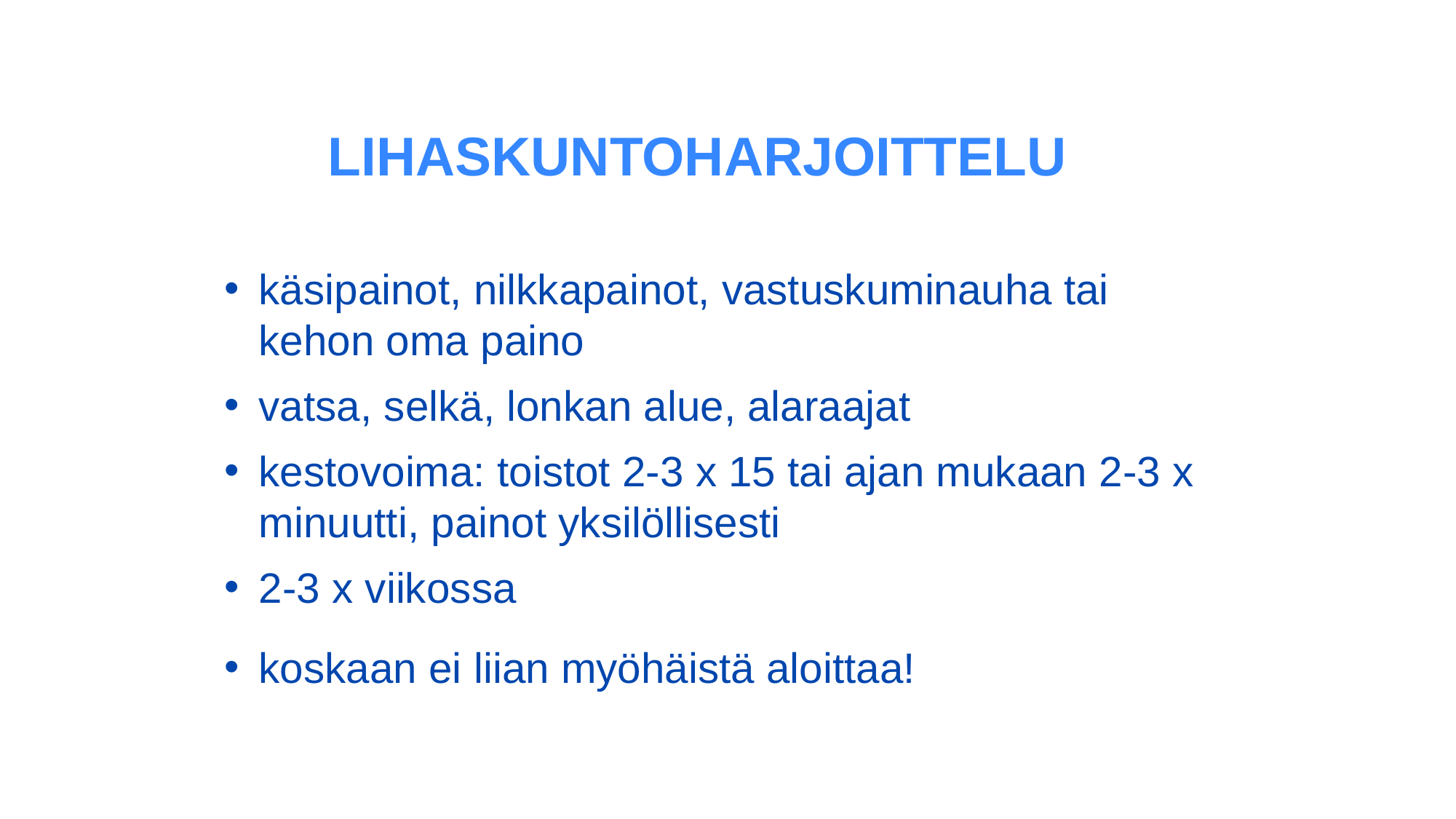

LIHASKUNTOHARJOITTELU

käsipainot, nilkkapainot, vastuskuminauha tai kehon oma paino

vatsa, selkä, lonkan alue, alaraajat

kestovoima: toistot 2-3 x 15 tai ajan mukaan 2-3 x minuutti, painot yksilöllisesti

2-3 x viikossa

koskaan ei liian myöhäistä aloittaa!